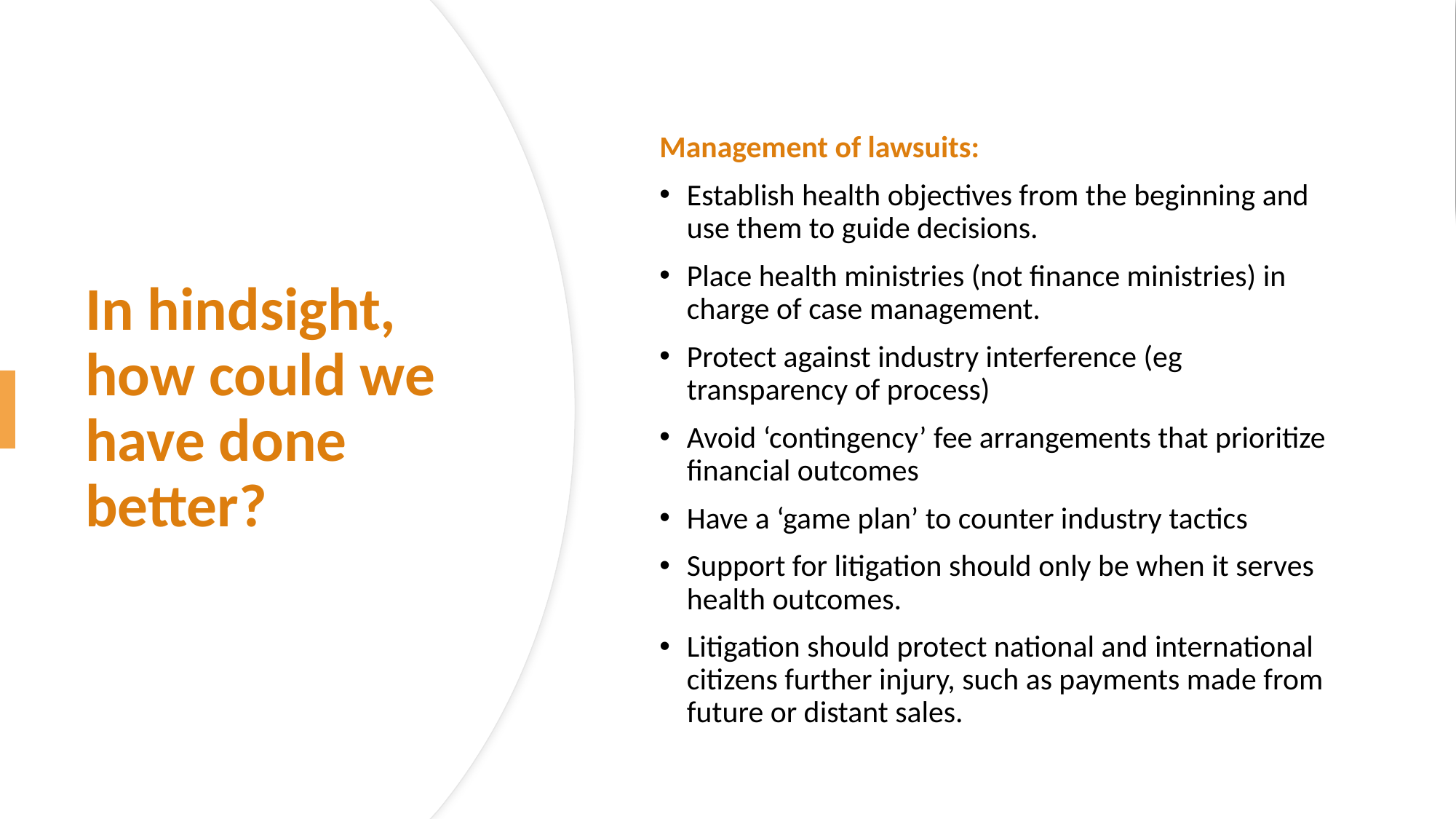

Management of lawsuits:
Establish health objectives from the beginning and use them to guide decisions.
Place health ministries (not finance ministries) in charge of case management.
Protect against industry interference (eg  transparency of process)
Avoid ‘contingency’ fee arrangements that prioritize financial outcomes
Have a ‘game plan’ to counter industry tactics
Support for litigation should only be when it serves health outcomes.
Litigation should protect national and international citizens further injury, such as payments made from future or distant sales.
# In hindsight, how could we have done better?